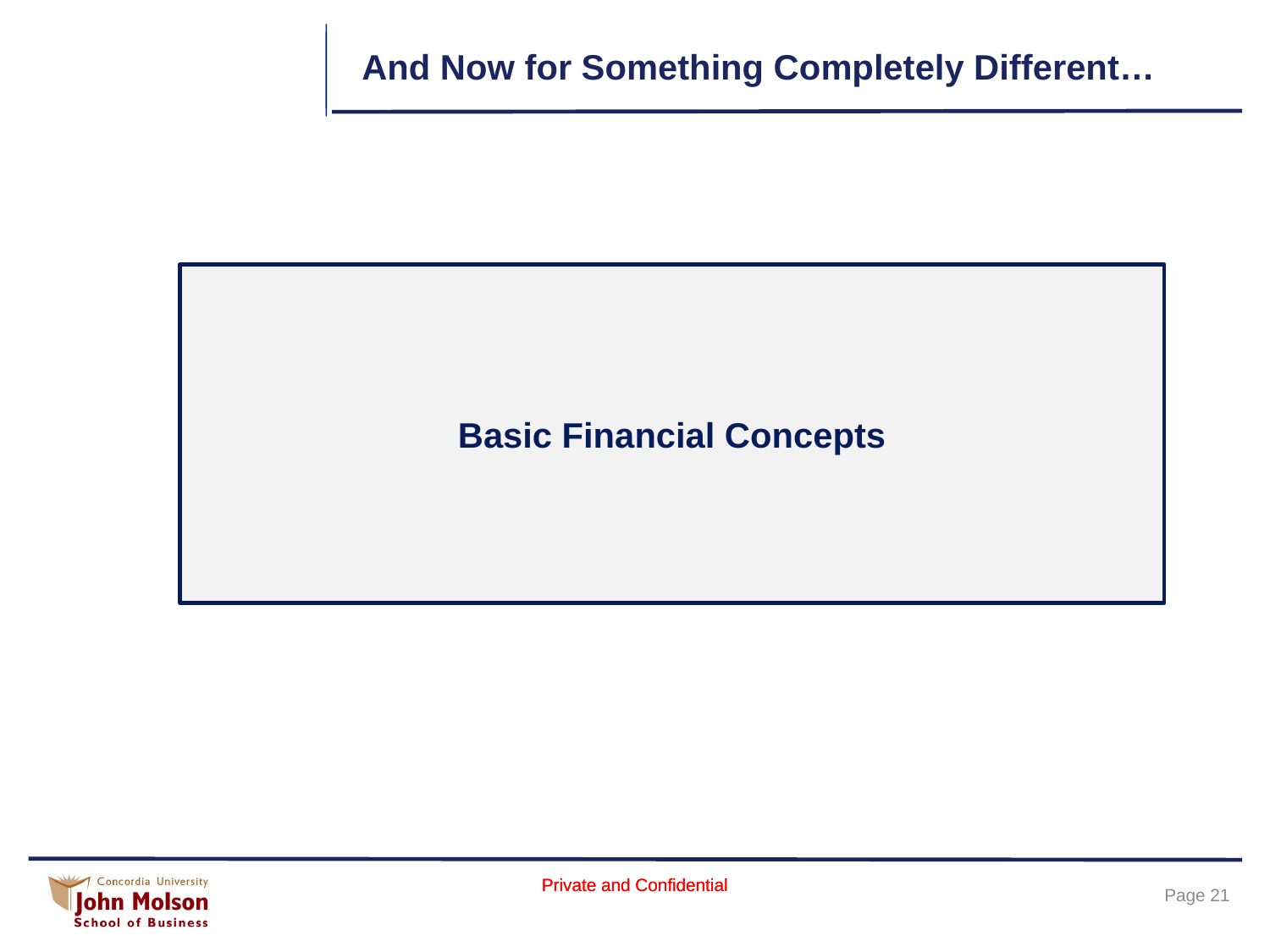

# And Now for Something Completely Different…
Basic Financial Concepts